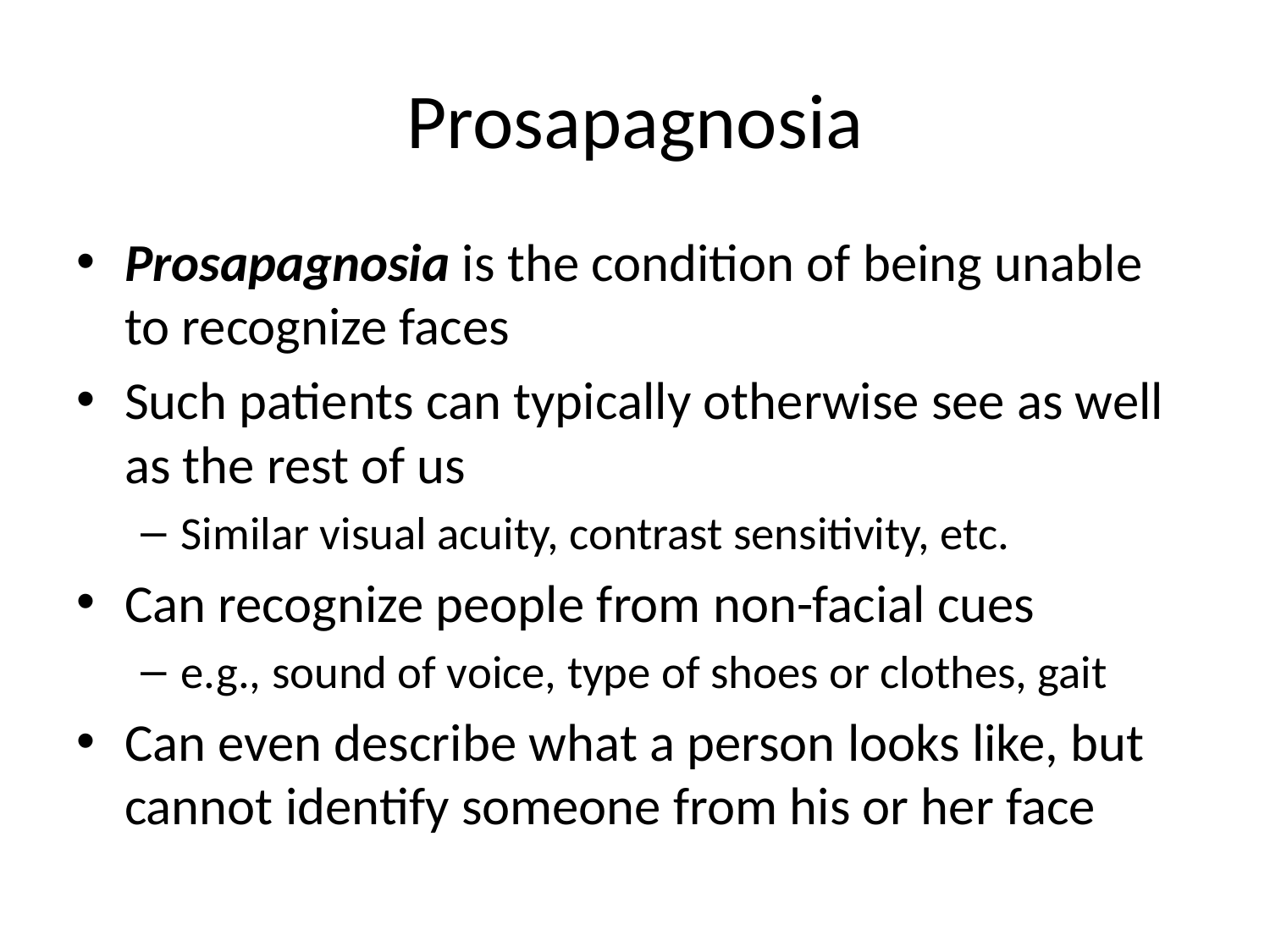

# Prosapagnosia
Prosapagnosia is the condition of being unable to recognize faces
Such patients can typically otherwise see as well as the rest of us
Similar visual acuity, contrast sensitivity, etc.
Can recognize people from non-facial cues
e.g., sound of voice, type of shoes or clothes, gait
Can even describe what a person looks like, but cannot identify someone from his or her face